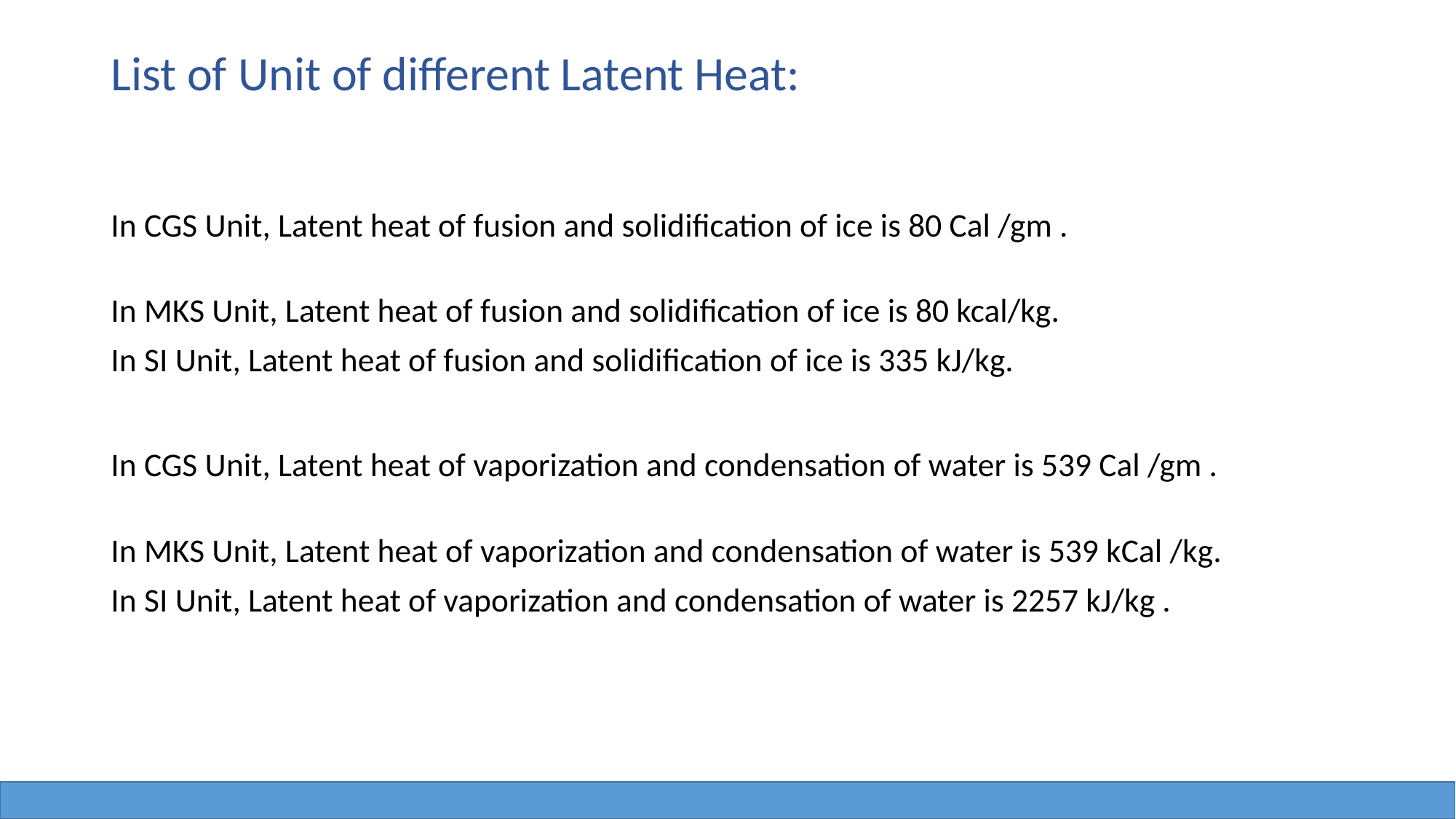

# List of Unit of different Latent Heat:

In CGS Unit, Latent heat of fusion and solidification of ice is 80 Cal /gm .
In MKS Unit, Latent heat of fusion and solidification of ice is 80 kcal/kg.
In SI Unit, Latent heat of fusion and solidification of ice is 335 kJ/kg.

In CGS Unit, Latent heat of vaporization and condensation of water is 539 Cal /gm .
In MKS Unit, Latent heat of vaporization and condensation of water is 539 kCal /kg.
In SI Unit, Latent heat of vaporization and condensation of water is 2257 kJ/kg .